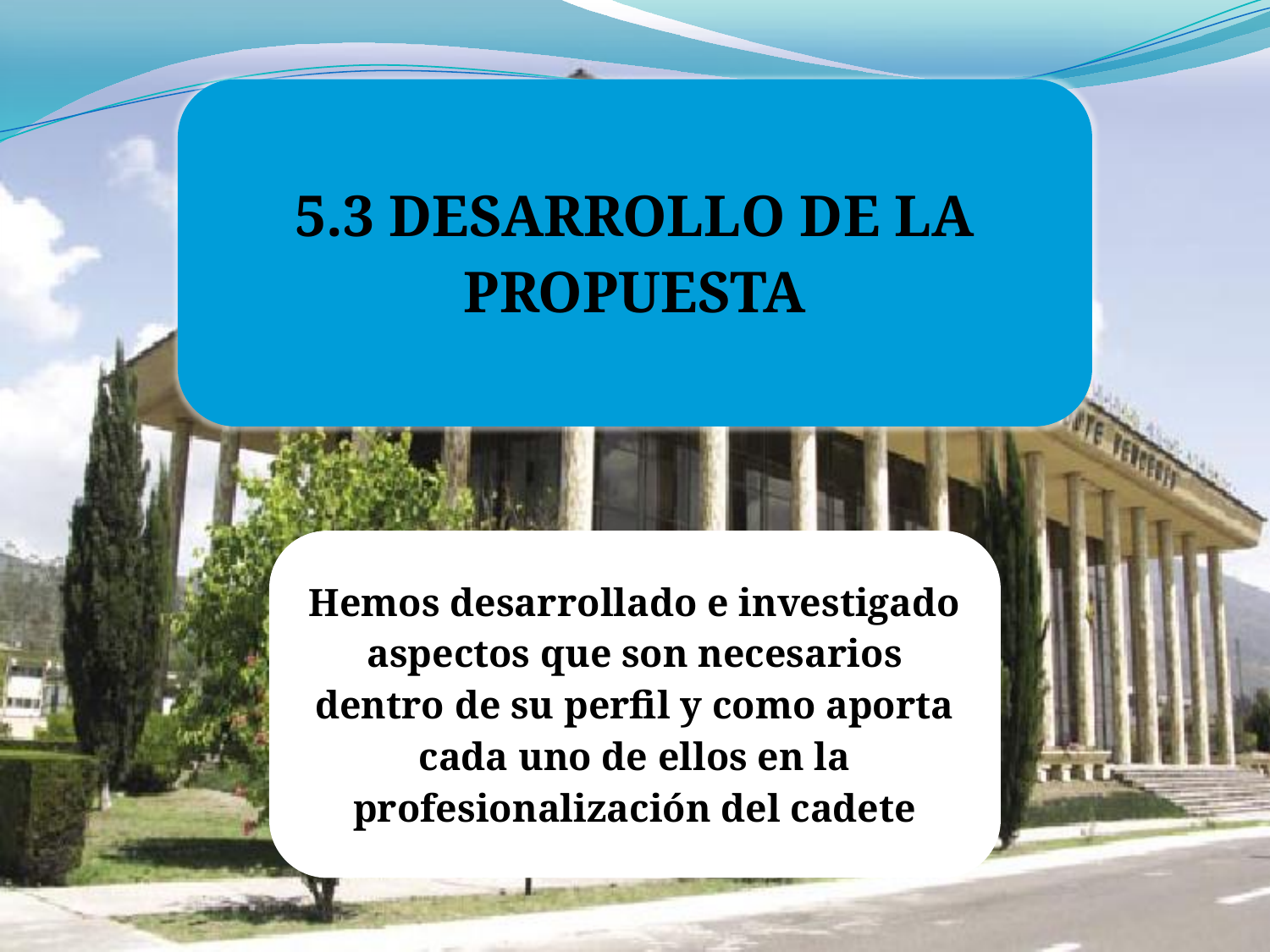

5.3 DESARROLLO DE LA PROPUESTA
Hemos desarrollado e investigado aspectos que son necesarios dentro de su perfil y como aporta cada uno de ellos en la profesionalización del cadete